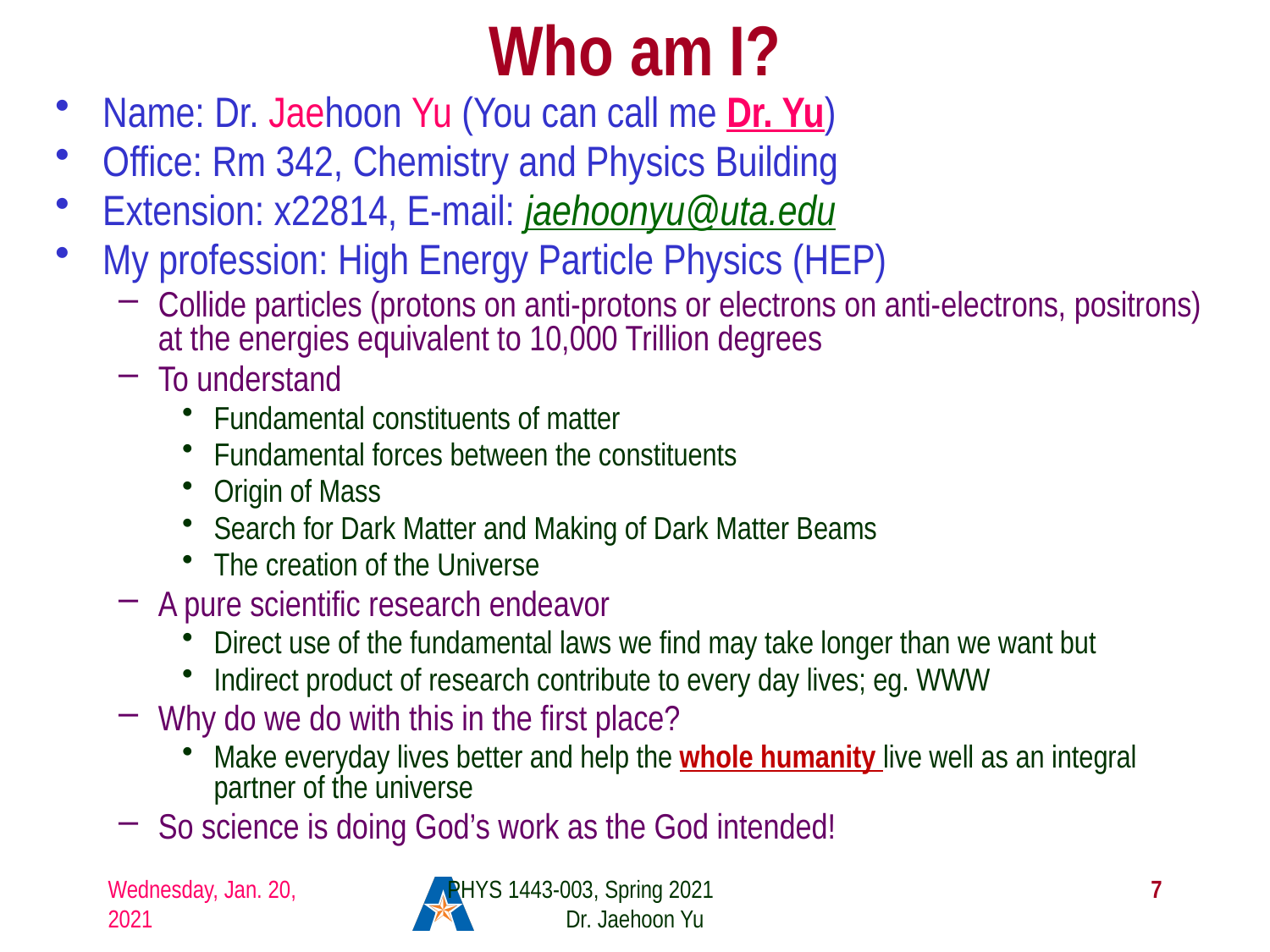

# Who am I?
Name: Dr. Jaehoon Yu (You can call me Dr. Yu)
Office: Rm 342, Chemistry and Physics Building
Extension: x22814, E-mail: jaehoonyu@uta.edu
My profession: High Energy Particle Physics (HEP)
Collide particles (protons on anti-protons or electrons on anti-electrons, positrons) at the energies equivalent to 10,000 Trillion degrees
To understand
Fundamental constituents of matter
Fundamental forces between the constituents
Origin of Mass
Search for Dark Matter and Making of Dark Matter Beams
The creation of the Universe
A pure scientific research endeavor
Direct use of the fundamental laws we find may take longer than we want but
Indirect product of research contribute to every day lives; eg. WWW
Why do we do with this in the first place?
Make everyday lives better and help the whole humanity live well as an integral partner of the universe
So science is doing God’s work as the God intended!
Wednesday, Jan. 20, 2021
PHYS 1443-003, Spring 2021                    Dr. Jaehoon Yu
7